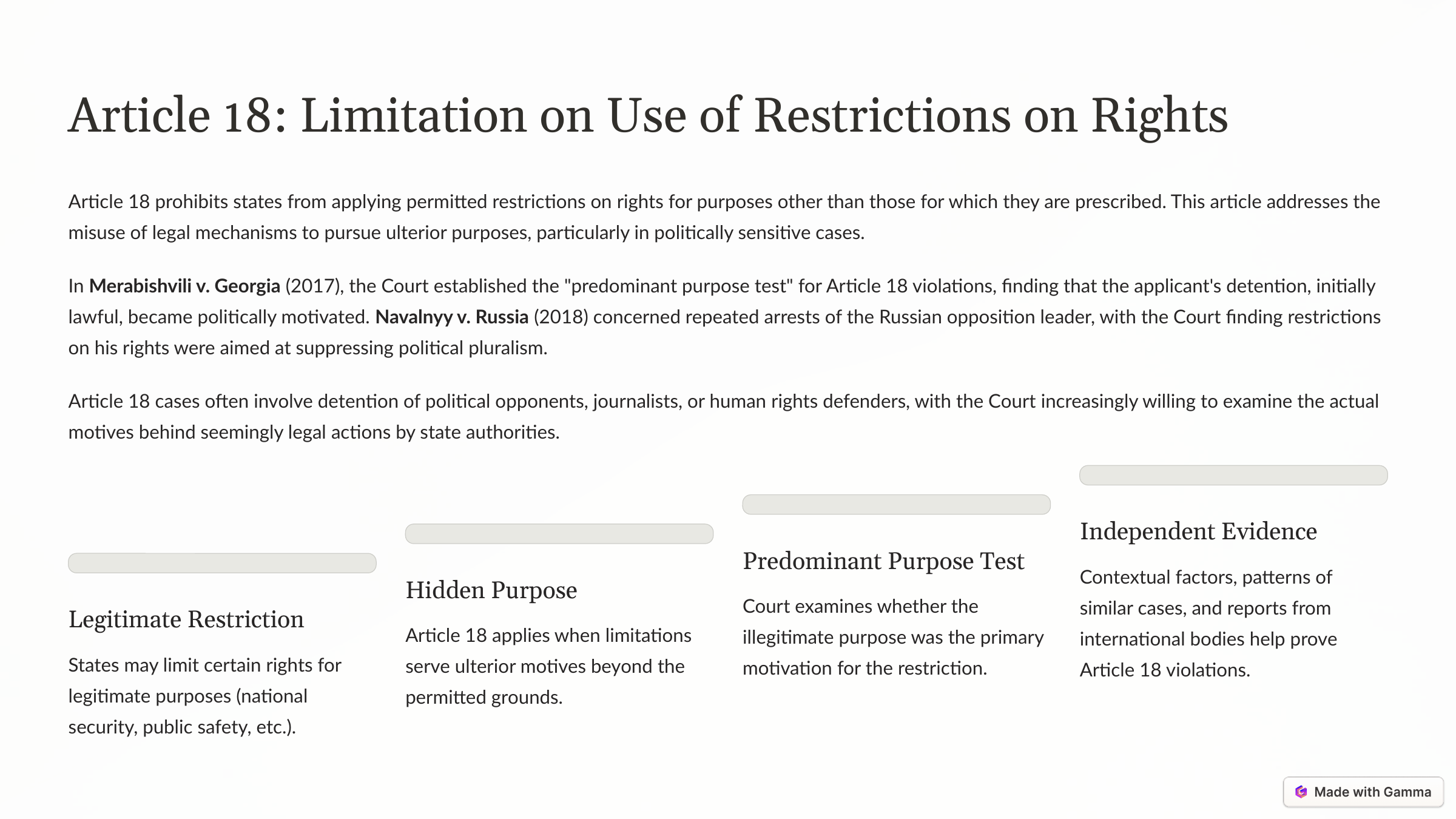

Article 18: Limitation on Use of Restrictions on Rights
Article 18 prohibits states from applying permitted restrictions on rights for purposes other than those for which they are prescribed. This article addresses the misuse of legal mechanisms to pursue ulterior purposes, particularly in politically sensitive cases.
In Merabishvili v. Georgia (2017), the Court established the "predominant purpose test" for Article 18 violations, finding that the applicant's detention, initially lawful, became politically motivated. Navalnyy v. Russia (2018) concerned repeated arrests of the Russian opposition leader, with the Court finding restrictions on his rights were aimed at suppressing political pluralism.
Article 18 cases often involve detention of political opponents, journalists, or human rights defenders, with the Court increasingly willing to examine the actual motives behind seemingly legal actions by state authorities.

Independent Evidence

Predominant Purpose Test

Contextual factors, patterns of similar cases, and reports from international bodies help prove Article 18 violations.
Hidden Purpose
Court examines whether the illegitimate purpose was the primary motivation for the restriction.
Legitimate Restriction
Article 18 applies when limitations serve ulterior motives beyond the permitted grounds.
States may limit certain rights for legitimate purposes (national security, public safety, etc.).